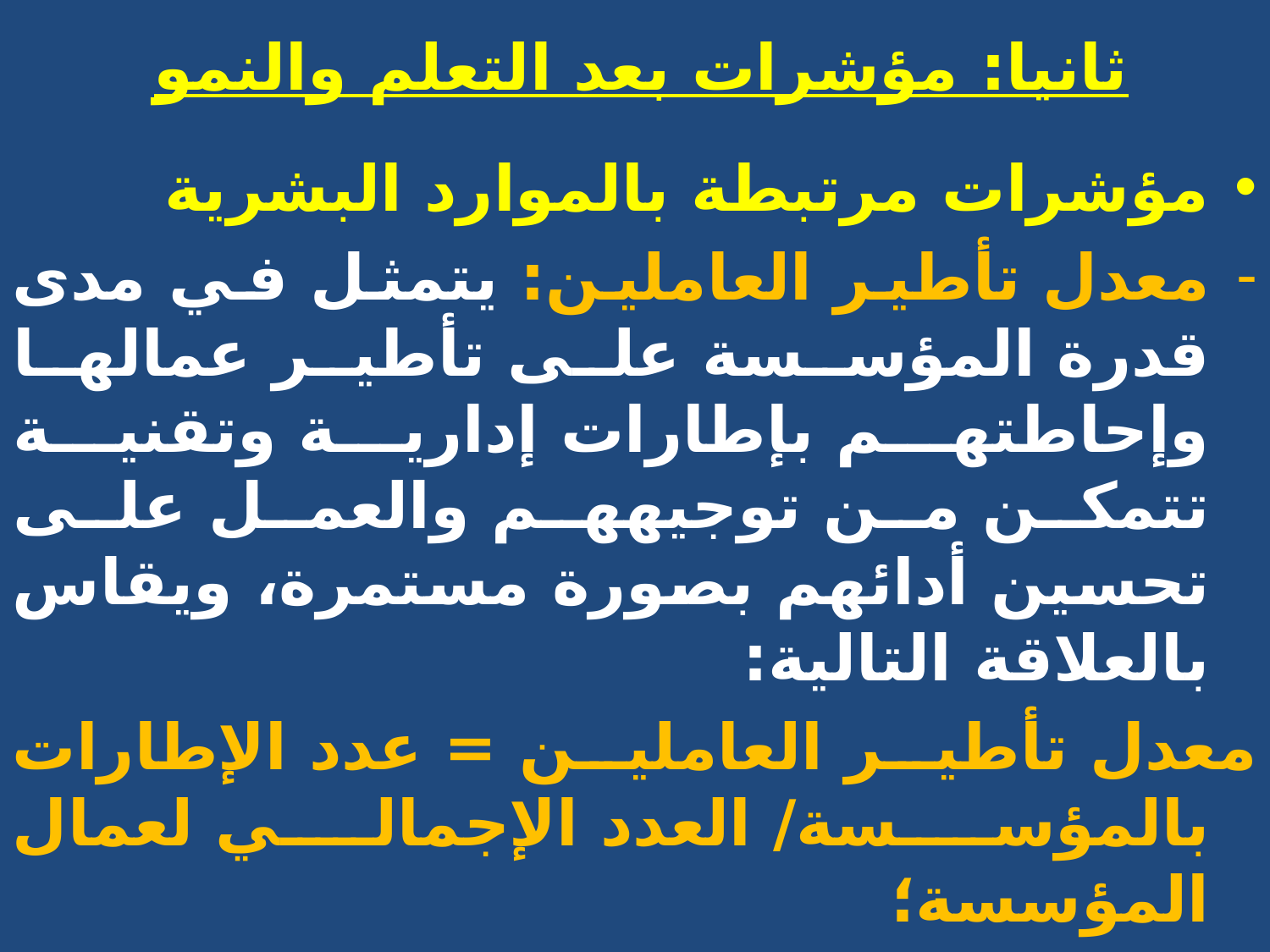

# ثانيا: مؤشرات بعد التعلم والنمو

مؤشرات مرتبطة بالموارد البشرية
معدل تأطير العاملين: يتمثل في مدى قدرة المؤسسة على تأطير عمالها وإحاطتهم بإطارات إدارية وتقنية تتمكن من توجيههم والعمل على تحسين أدائهم بصورة مستمرة، ويقاس بالعلاقة التالية:
معدل تأطير العاملين = عدد الإطارات بالمؤسسة/ العدد الإجمالي لعمال المؤسسة؛